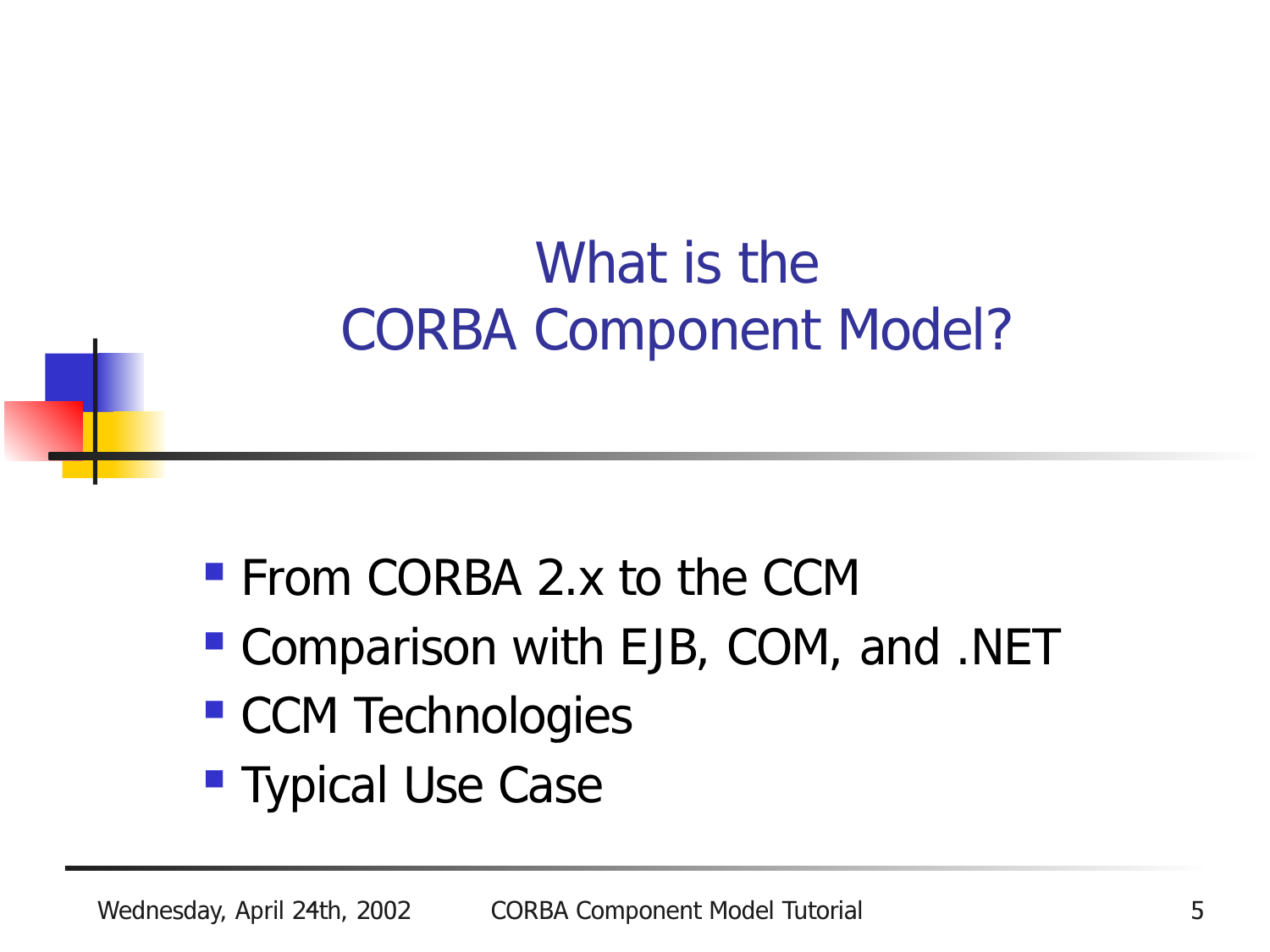

# What is the CORBA Component Model?
 From CORBA 2.x to the CCM
 Comparison with EJB, COM, and .NET
 CCM Technologies
 Typical Use Case
Wednesday, April 24th, 2002
CORBA Component Model Tutorial
5